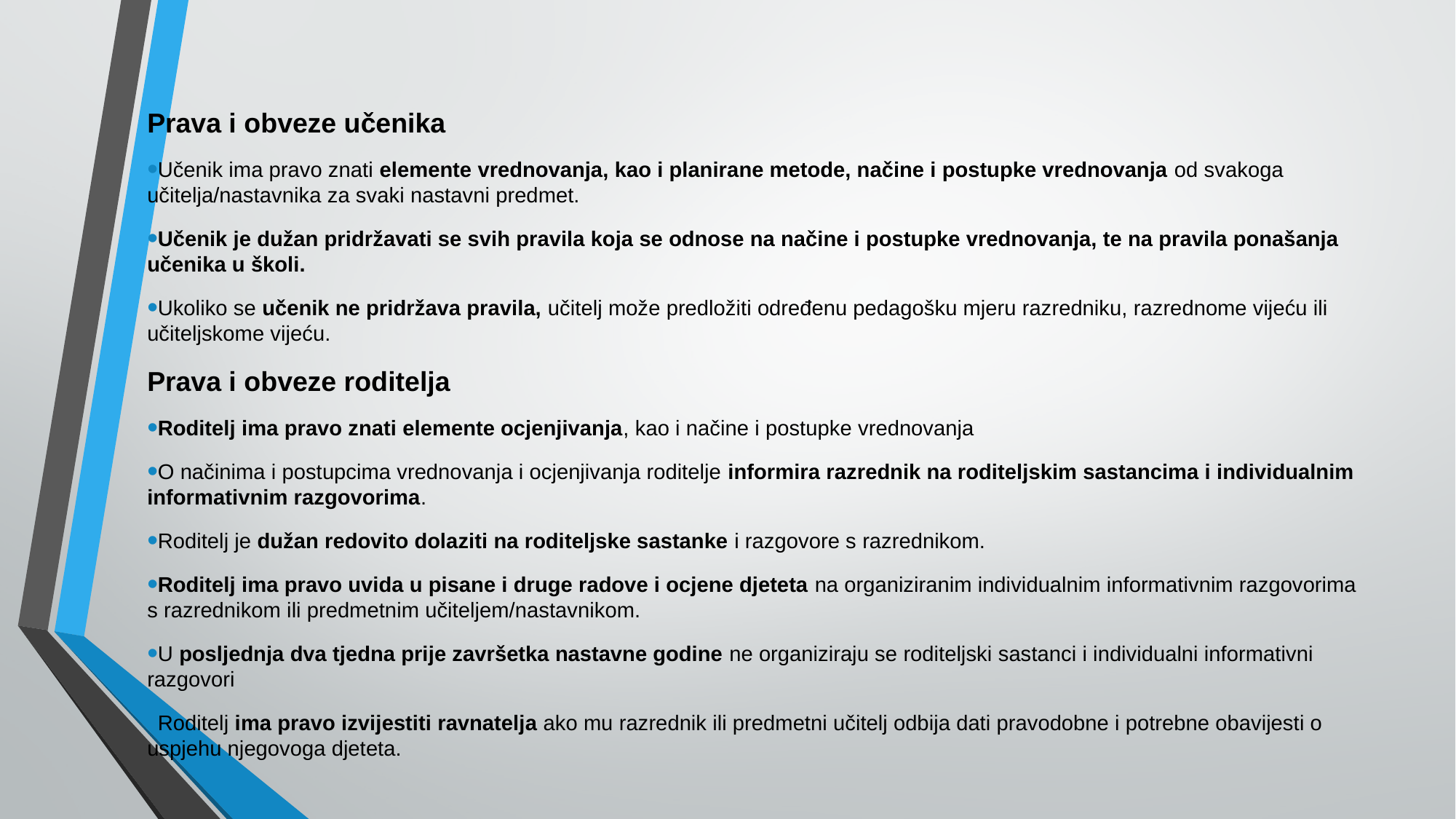

Prava i obveze učenika
Učenik ima pravo znati elemente vrednovanja, kao i planirane metode, načine i postupke vrednovanja od svakoga učitelja/nastavnika za svaki nastavni predmet.
Učenik je dužan pridržavati se svih pravila koja se odnose na načine i postupke vrednovanja, te na pravila ponašanja učenika u školi.
Ukoliko se učenik ne pridržava pravila, učitelj može predložiti određenu pedagošku mjeru razredniku, razrednome vijeću ili učiteljskome vijeću.
Prava i obveze roditelja
Roditelj ima pravo znati elemente ocjenjivanja, kao i načine i postupke vrednovanja
O načinima i postupcima vrednovanja i ocjenjivanja roditelje informira razrednik na roditeljskim sastancima i individualnim informativnim razgovorima.
Roditelj je dužan redovito dolaziti na roditeljske sastanke i razgovore s razrednikom.
Roditelj ima pravo uvida u pisane i druge radove i ocjene djeteta na organiziranim individualnim informativnim razgovorima s razrednikom ili predmetnim učiteljem/nastavnikom.
U posljednja dva tjedna prije završetka nastavne godine ne organiziraju se roditeljski sastanci i individualni informativni razgovori
Roditelj ima pravo izvijestiti ravnatelja ako mu razrednik ili predmetni učitelj odbija dati pravodobne i potrebne obavijesti o uspjehu njegovoga djeteta.